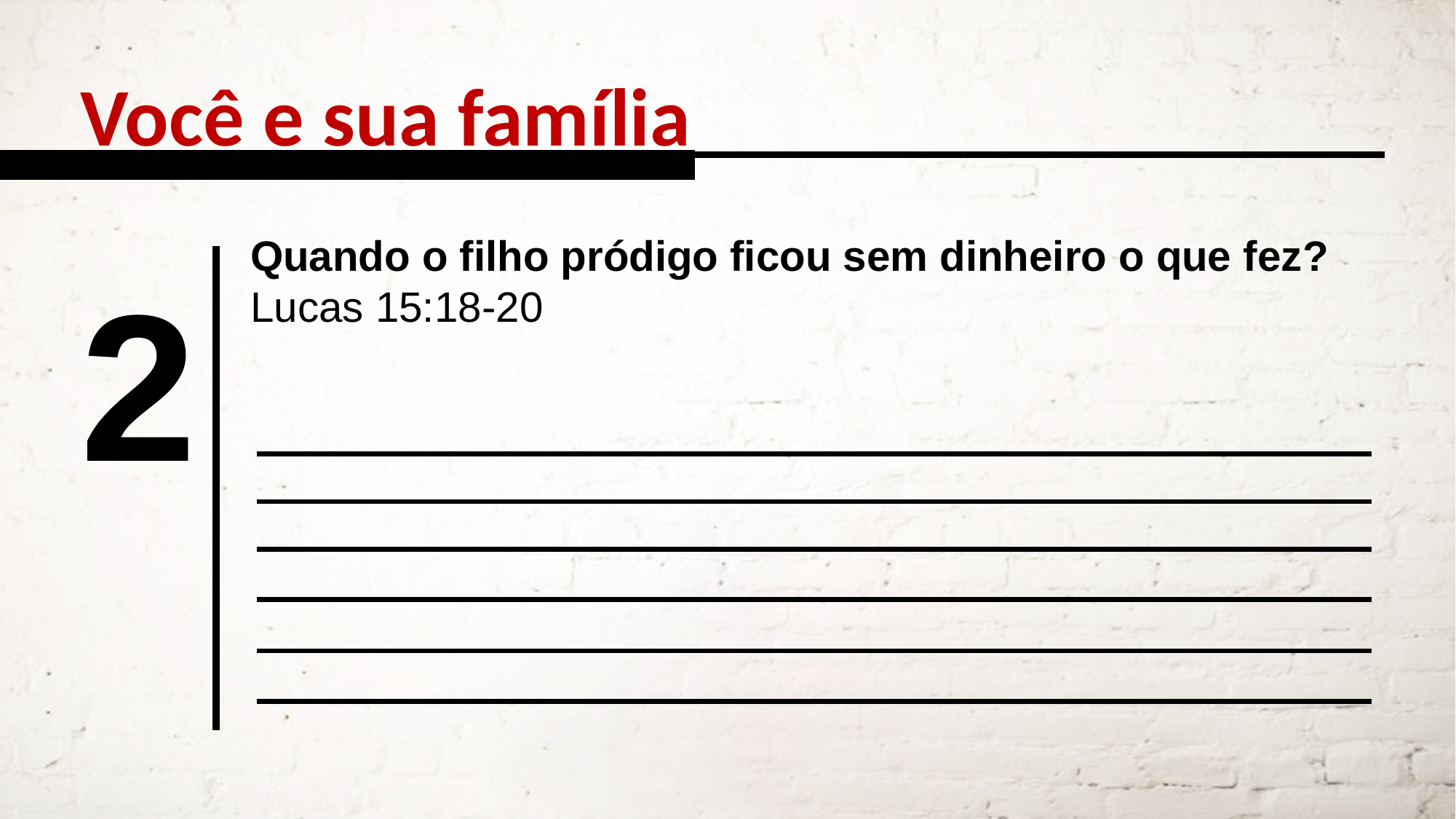

Você e sua família

Quando o filho pródigo ficou sem dinheiro o que fez? Lucas 15:18-20
2